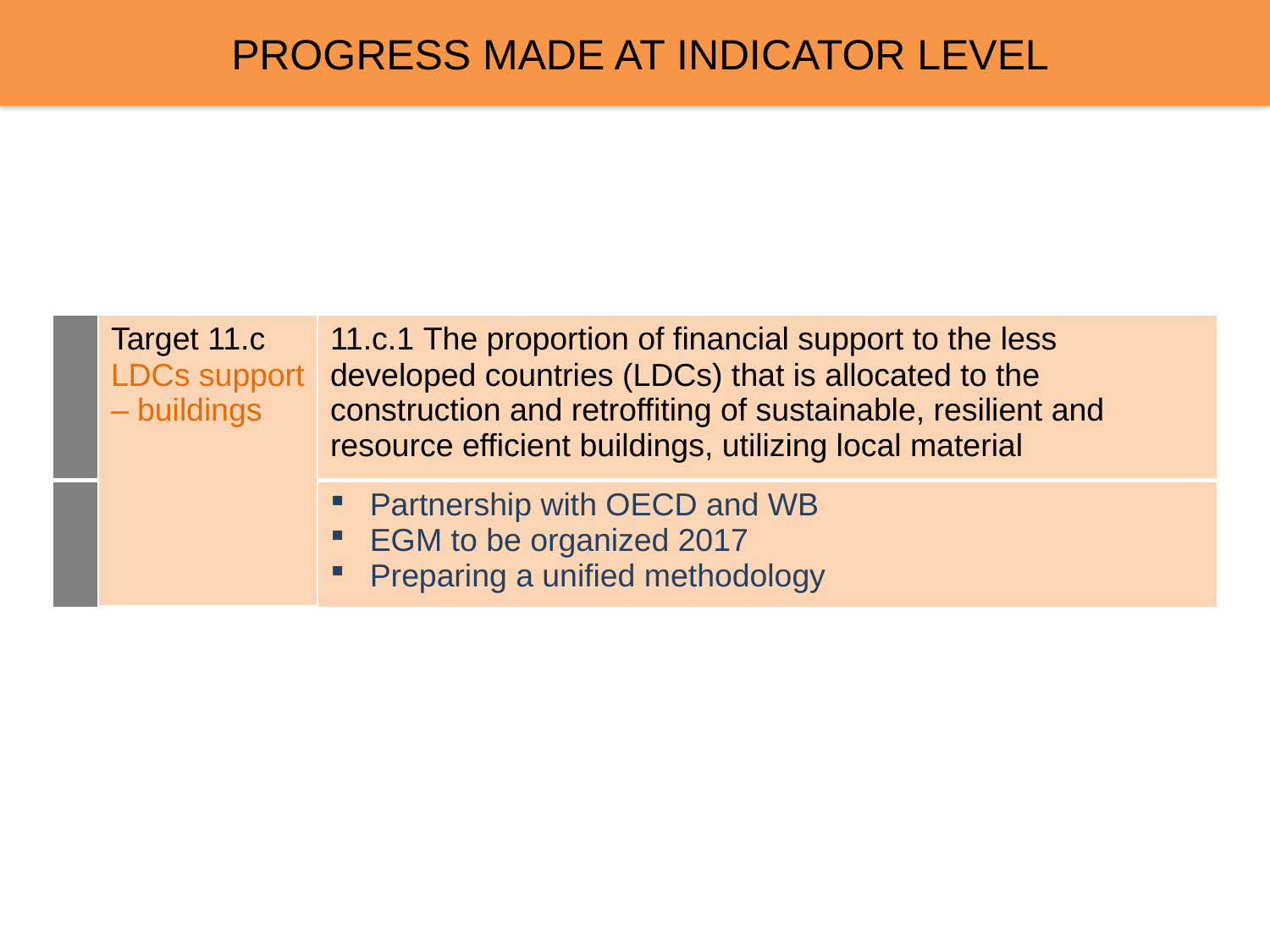

APPROVED INDICATORS
PROGRESS MADE AT INDICATOR LEVEL
|  | Target 11.c LDCs support – buildings | 11.c.1 The proportion of financial support to the less developed countries (LDCs) that is allocated to the construction and retroffiting of sustainable, resilient and resource efficient buildings, utilizing local material |
| --- | --- | --- |
|  |  | Partnership with OECD and WB EGM to be organized 2017 Preparing a unified methodology |